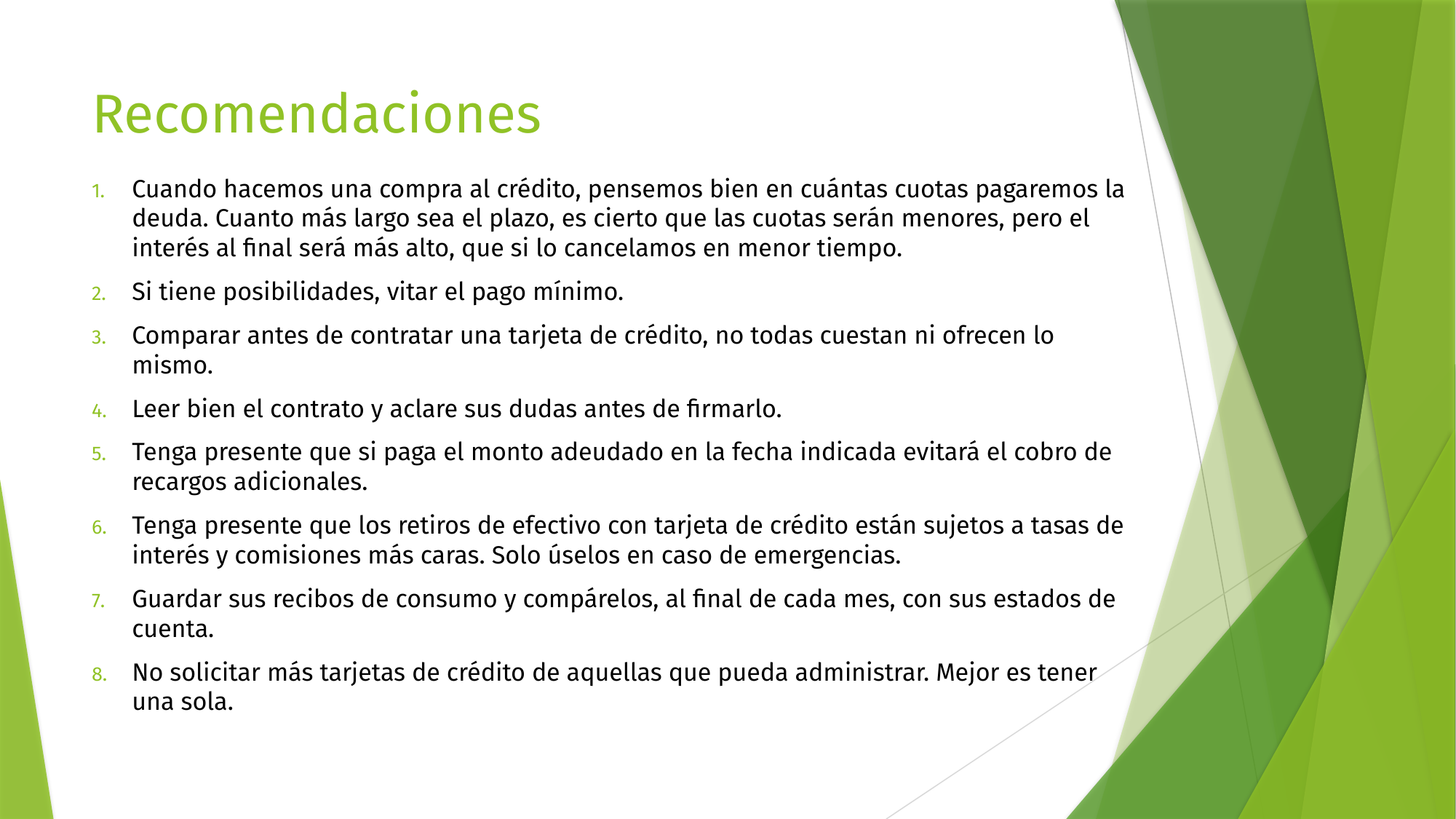

# Recomendaciones
Cuando hacemos una compra al crédito, pensemos bien en cuántas cuotas pagaremos la deuda. Cuanto más largo sea el plazo, es cierto que las cuotas serán menores, pero el interés al final será más alto, que si lo cancelamos en menor tiempo.
Si tiene posibilidades, vitar el pago mínimo.
Comparar antes de contratar una tarjeta de crédito, no todas cuestan ni ofrecen lo mismo.
Leer bien el contrato y aclare sus dudas antes de firmarlo.
Tenga presente que si paga el monto adeudado en la fecha indicada evitará el cobro de recargos adicionales.
Tenga presente que los retiros de efectivo con tarjeta de crédito están sujetos a tasas de interés y comisiones más caras. Solo úselos en caso de emergencias.
Guardar sus recibos de consumo y compárelos, al final de cada mes, con sus estados de cuenta.
No solicitar más tarjetas de crédito de aquellas que pueda administrar. Mejor es tener una sola.